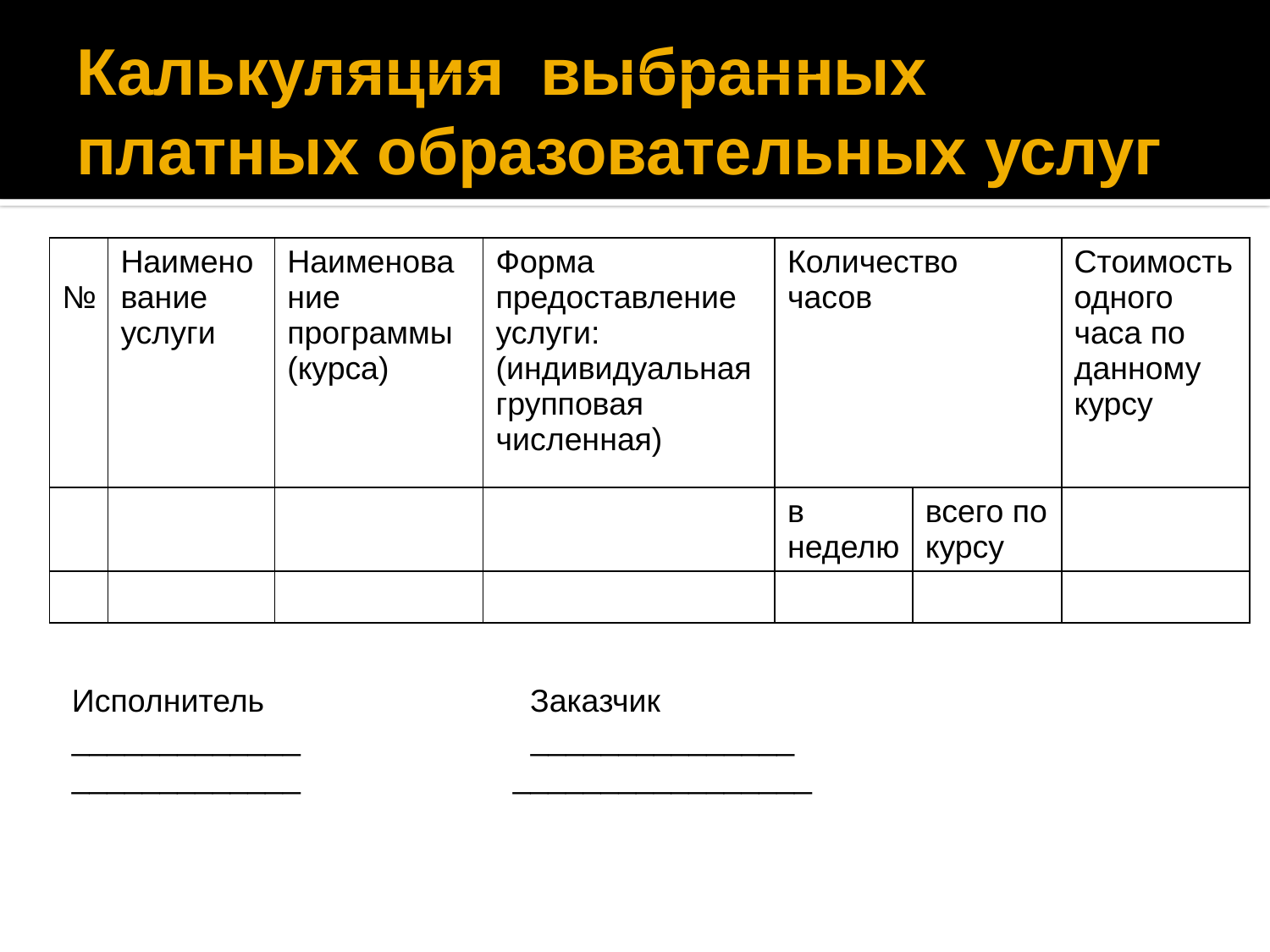

Исполнитель                              Заказчик
_____________                          _______________
_____________                        _________________
Исполнитель                              Заказчик
_____________                          _______________
_____________                        _________________
Исполнитель                              Заказчик
_____________                          _______________
_____________                        _________________
# Калькуляция  выбранных платных образовательных услуг
| № | Наименование услуги | Наименование программы (курса) | Форма предоставление услуги: (индивидуальная групповая численная) | Количество часов |  | Стоимость одного часа по данному курсу |
| --- | --- | --- | --- | --- | --- | --- |
|  |  |  |  | в неделю | всего по курсу |  |
|  |  |  |  |  |  |  |
Исполнитель                              Заказчик
_____________                          _______________
_____________                        _________________